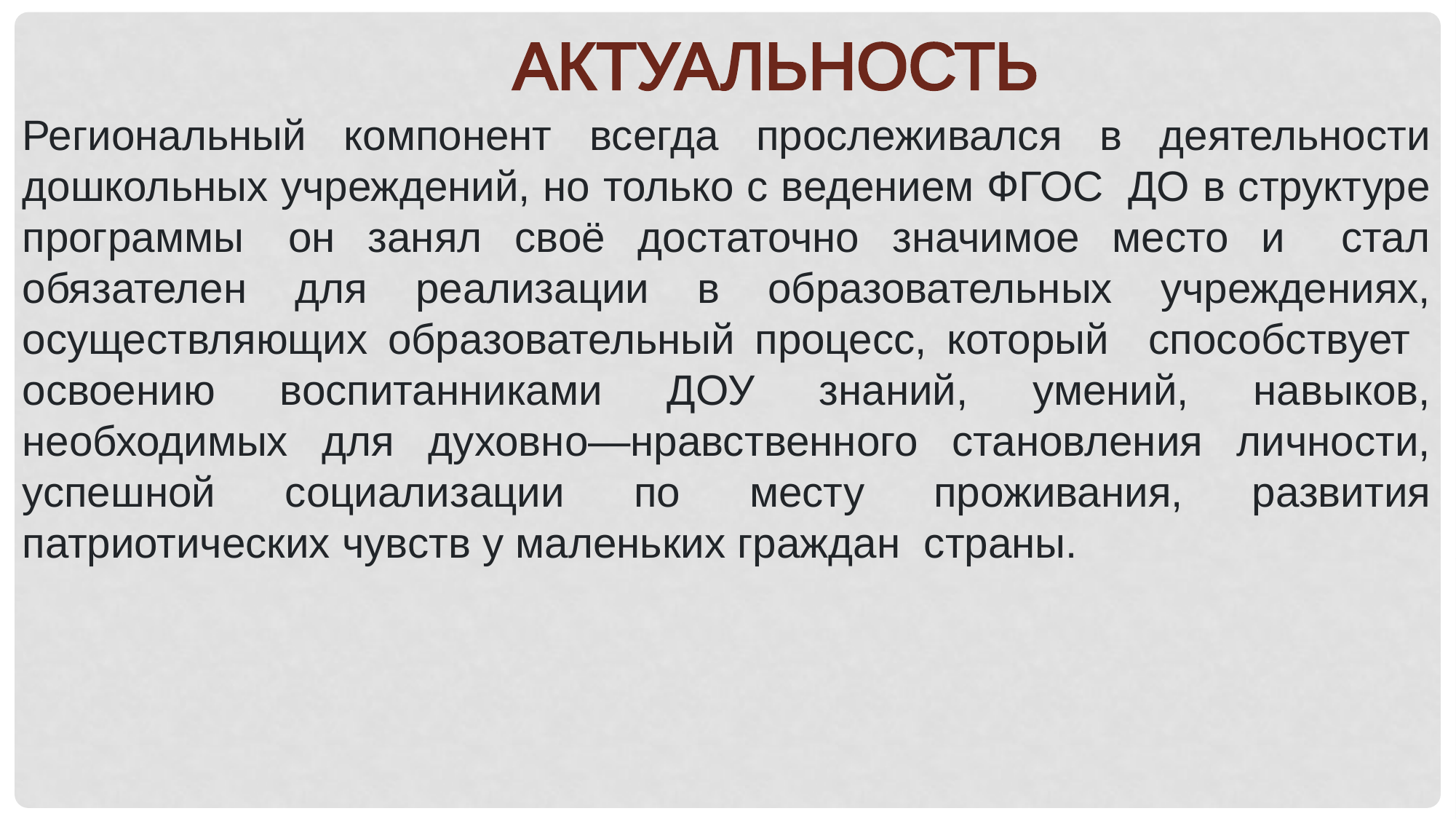

АКТУАЛЬНОСТЬ
Региональный компонент всегда прослеживался в деятельности дошкольных учреждений, но только с ведением ФГОС  ДО в структуре программы  он занял своё достаточно значимое место и   стал обязателен для реализации в образовательных учреждениях, осуществляющих образовательный процесс, который  способствует  освоению воспитанниками ДОУ знаний, умений, навыков, необходимых для духовно—нравственного становления личности, успешной социализации по месту проживания, развития патриотических чувств у маленьких граждан  страны.